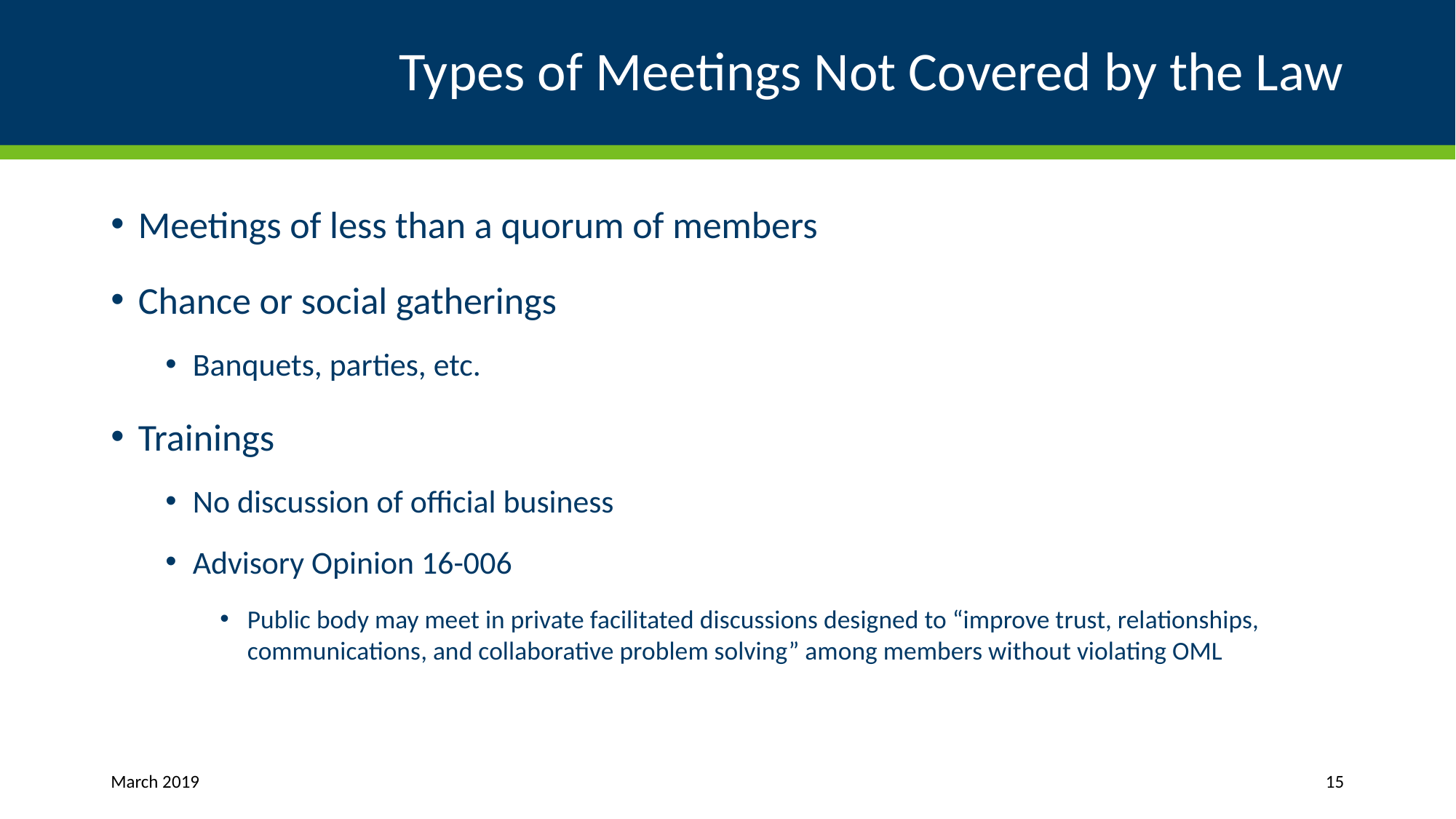

# Types of Meetings Not Covered by the Law
Meetings of less than a quorum of members
Chance or social gatherings
Banquets, parties, etc.
Trainings
No discussion of official business
Advisory Opinion 16-006
Public body may meet in private facilitated discussions designed to “improve trust, relationships, communications, and collaborative problem solving” among members without violating OML
March 2019
15